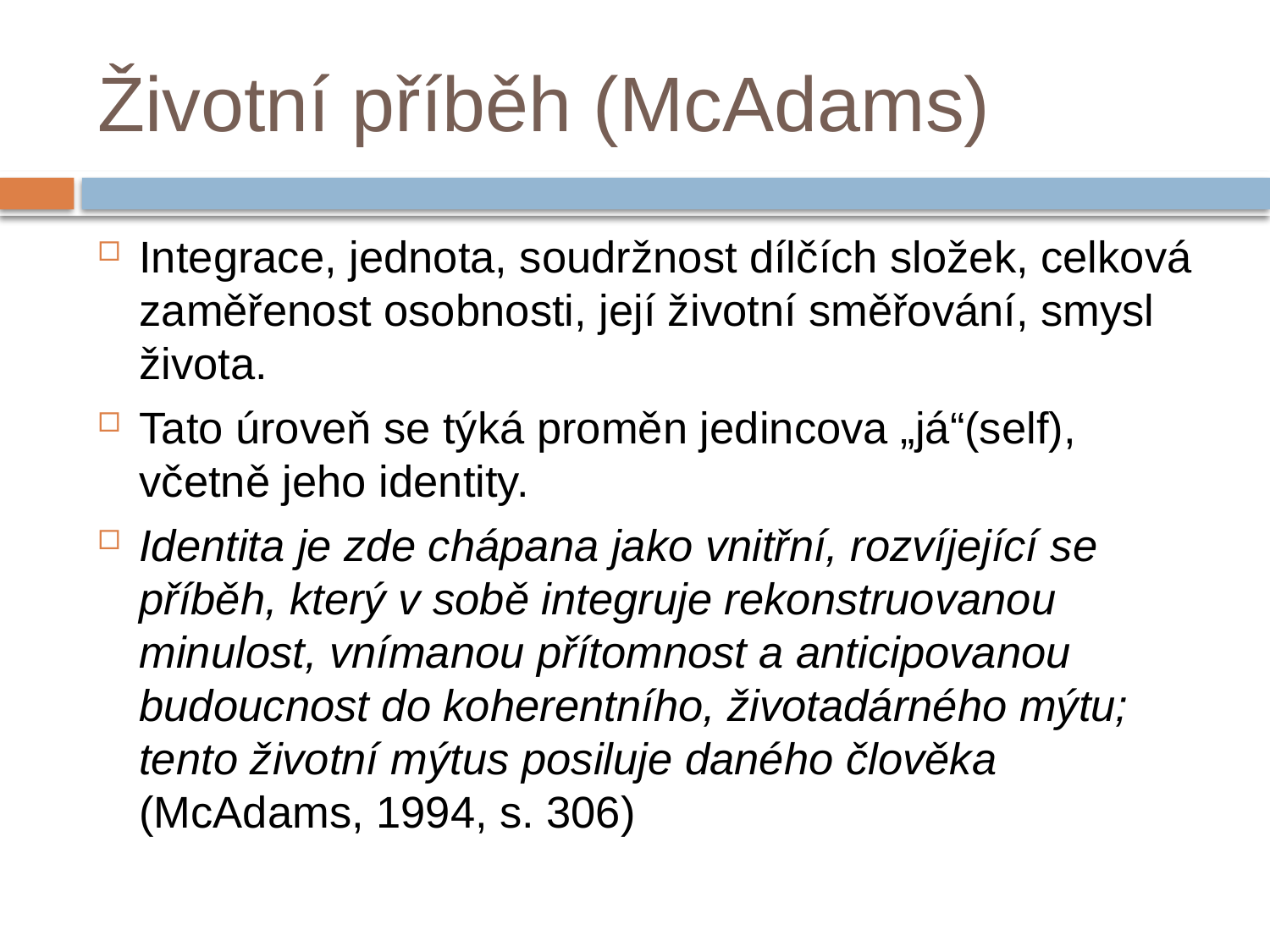

# Životní příběh (McAdams)
Integrace, jednota, soudržnost dílčích složek, celková zaměřenost osobnosti, její životní směřování, smysl života.
Tato úroveň se týká proměn jedincova „já“(self), včetně jeho identity.
Identita je zde chápana jako vnitřní, rozvíjející se příběh, který v sobě integruje rekonstruovanou minulost, vnímanou přítomnost a anticipovanou budoucnost do koherentního, životadárného mýtu; tento životní mýtus posiluje daného člověka (McAdams, 1994, s. 306)